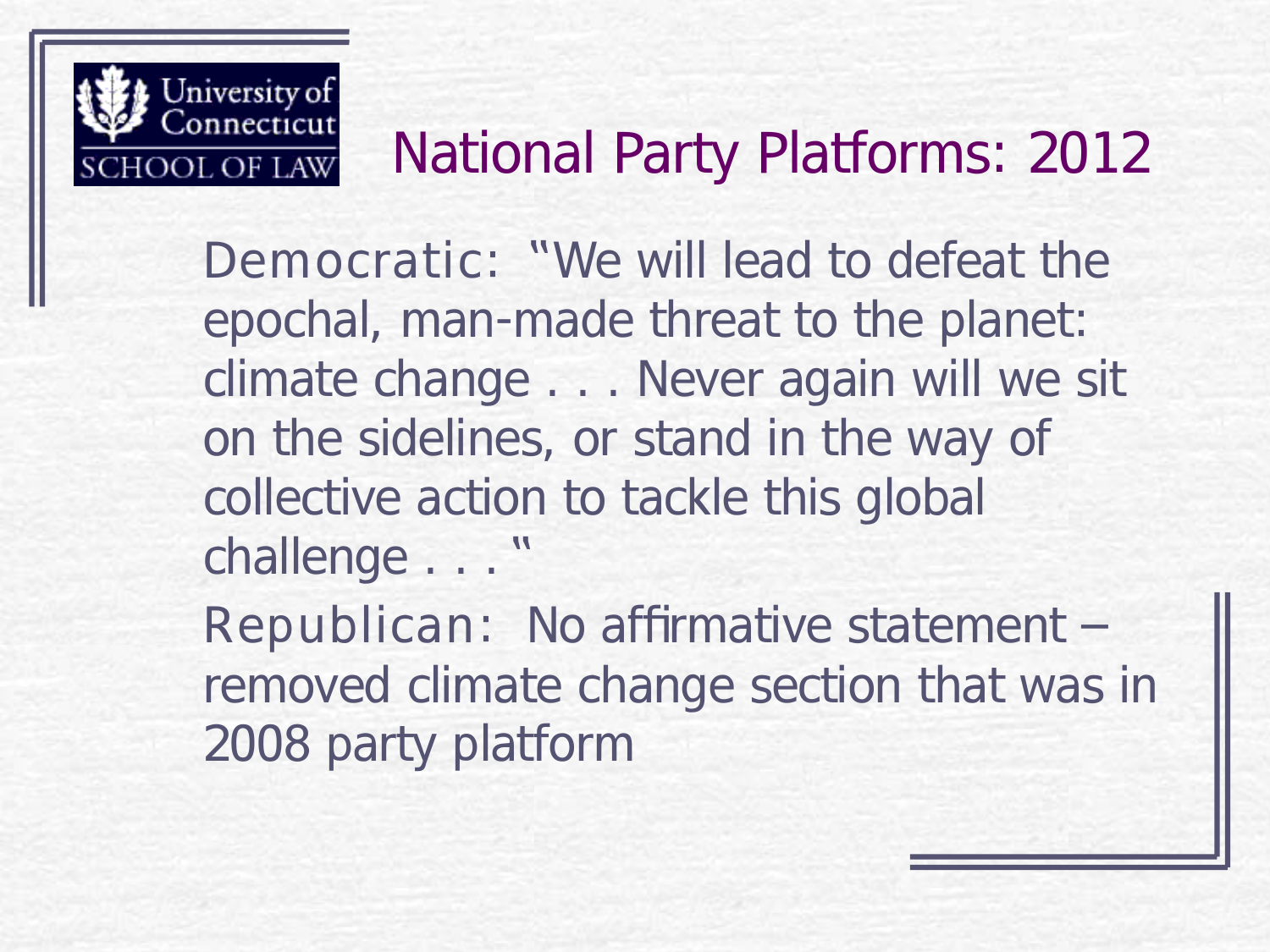

# National Party Platforms: 2012
Democratic:  “We will lead to defeat the epochal, man-made threat to the planet: climate change . . . Never again will we sit on the sidelines, or stand in the way of collective action to tackle this global challenge . . . “
Republican:  No affirmative statement – removed climate change section that was in  2008 party platform